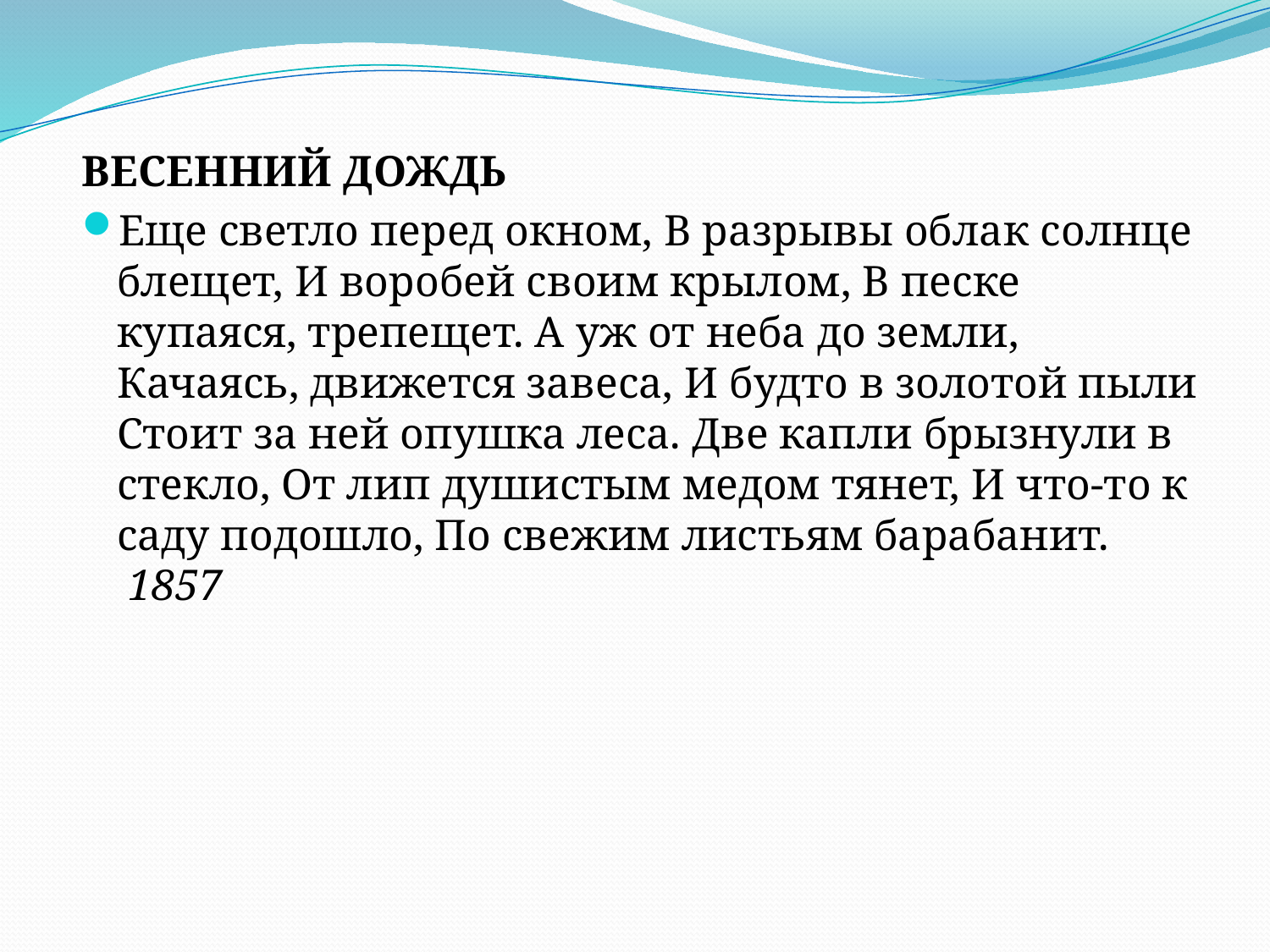

ВЕСЕННИЙ ДОЖДЬ
Еще светло перед окном, В разрывы облак солнце блещет, И воробей своим крылом, В песке купаяся, трепещет. А уж от неба до земли, Качаясь, движется завеса, И будто в золотой пыли Стоит за ней опушка леса. Две капли брызнули в стекло, От лип душистым медом тянет, И что-то к саду подошло, По свежим листьям барабанит.
 1857